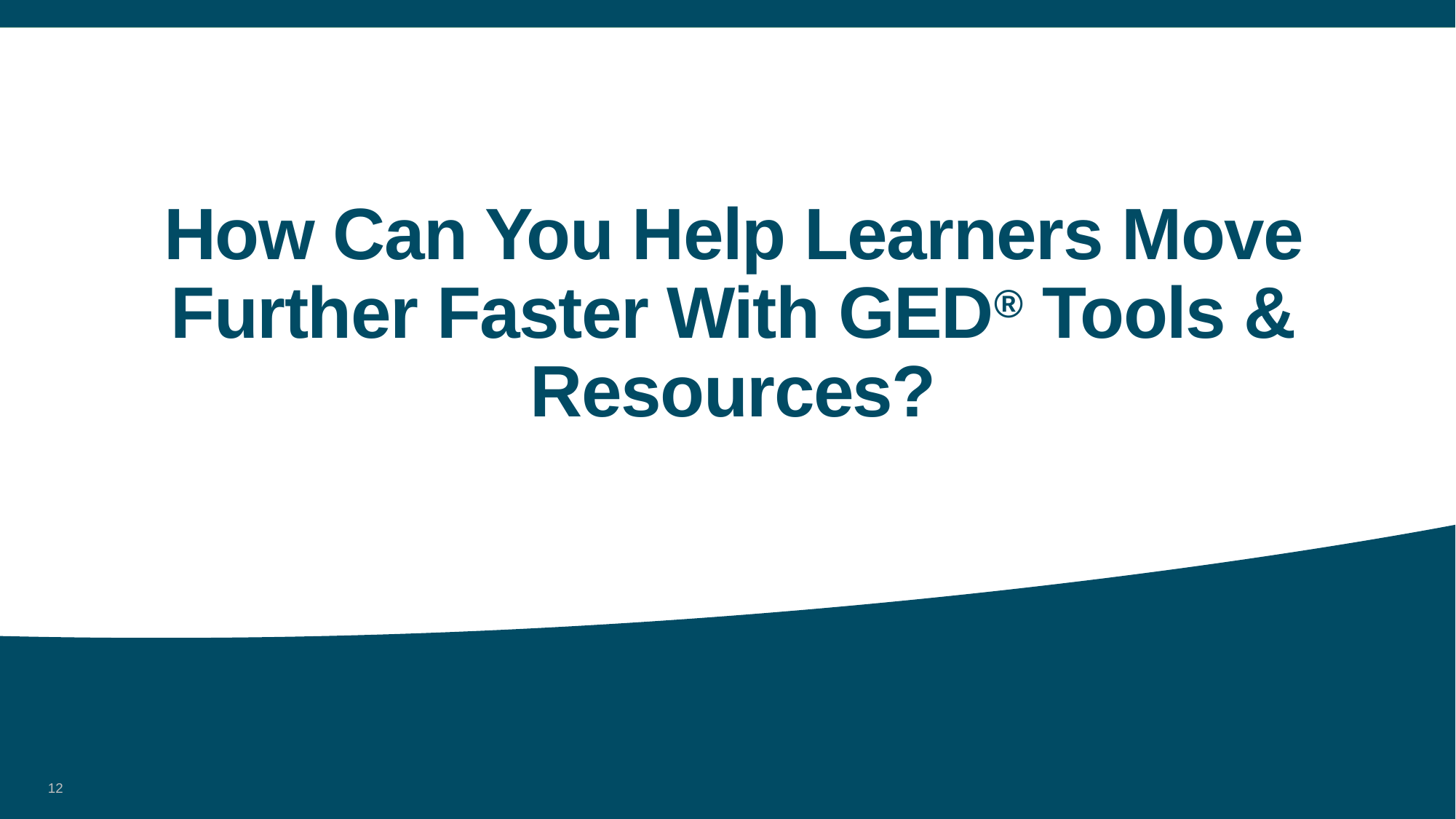

# How Can You Help Learners Move Further Faster With GED® Tools & Resources?
12